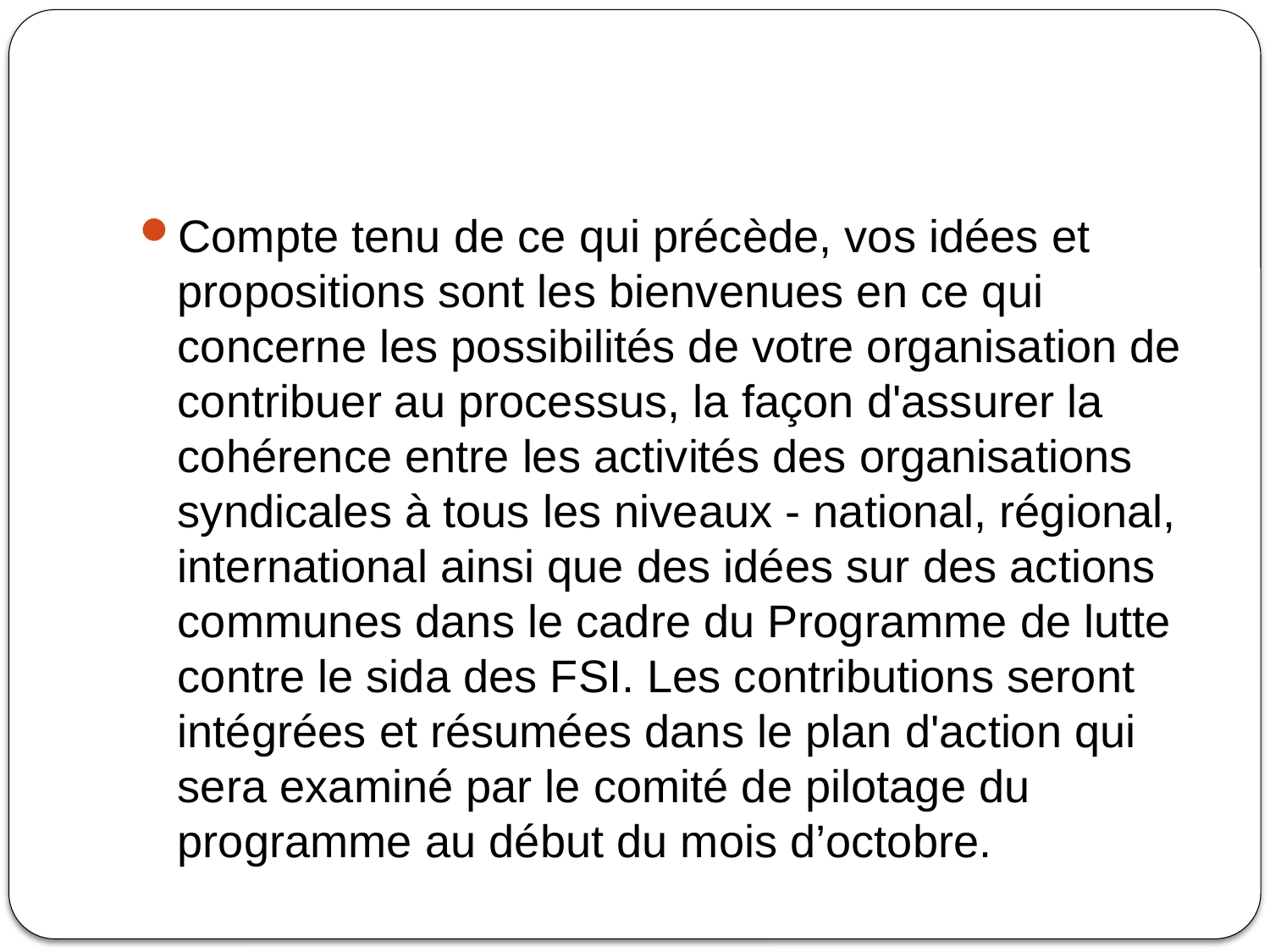

#
Compte tenu de ce qui précède, vos idées et propositions sont les bienvenues en ce qui concerne les possibilités de votre organisation de contribuer au processus, la façon d'assurer la cohérence entre les activités des organisations syndicales à tous les niveaux - national, régional, international ainsi que des idées sur des actions communes dans le cadre du Programme de lutte contre le sida des FSI. Les contributions seront intégrées et résumées dans le plan d'action qui sera examiné par le comité de pilotage du programme au début du mois d’octobre.